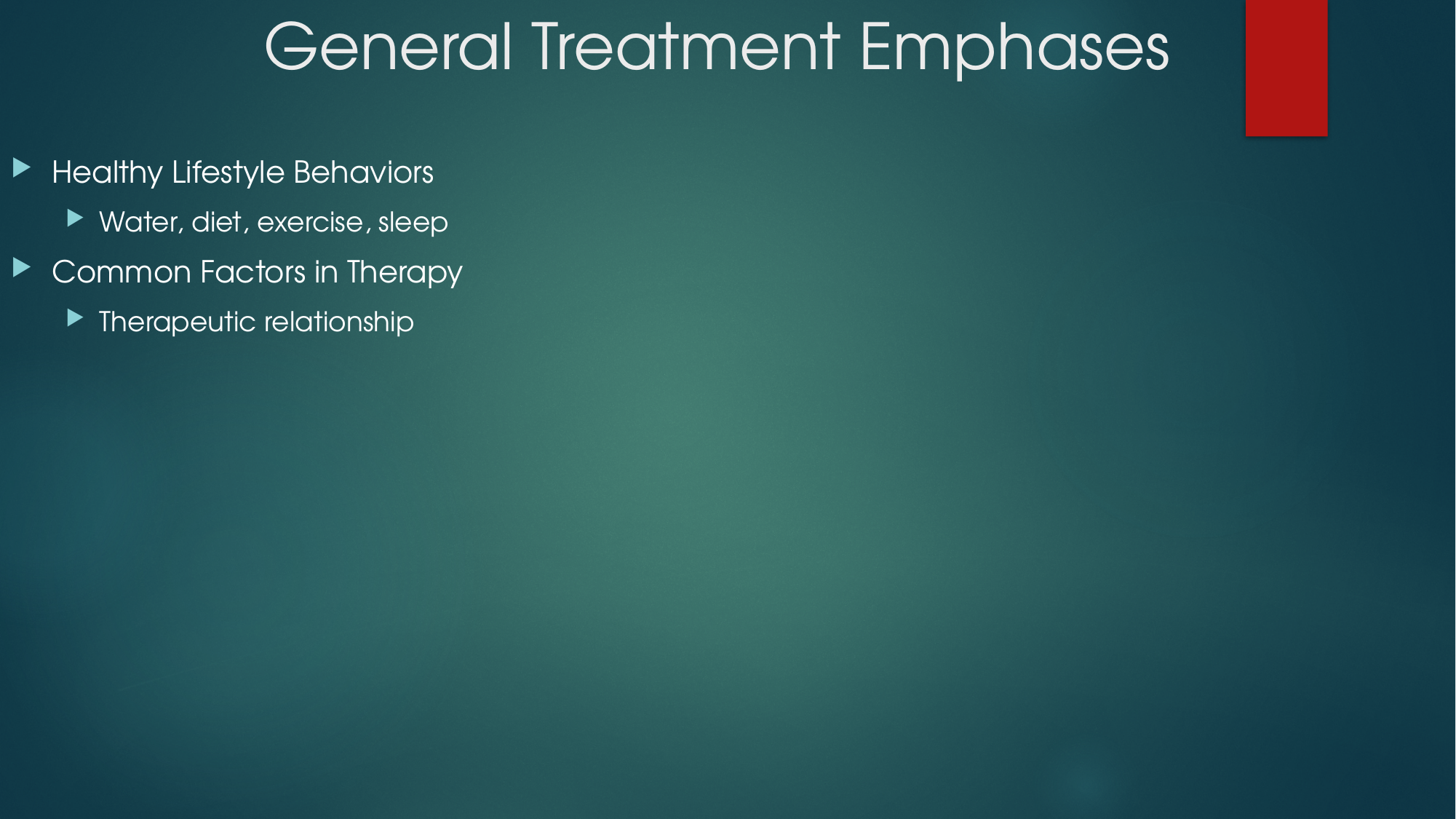

# General Treatment Emphases
Healthy Lifestyle Behaviors
Water, diet, exercise, sleep
Common Factors in Therapy
Therapeutic relationship